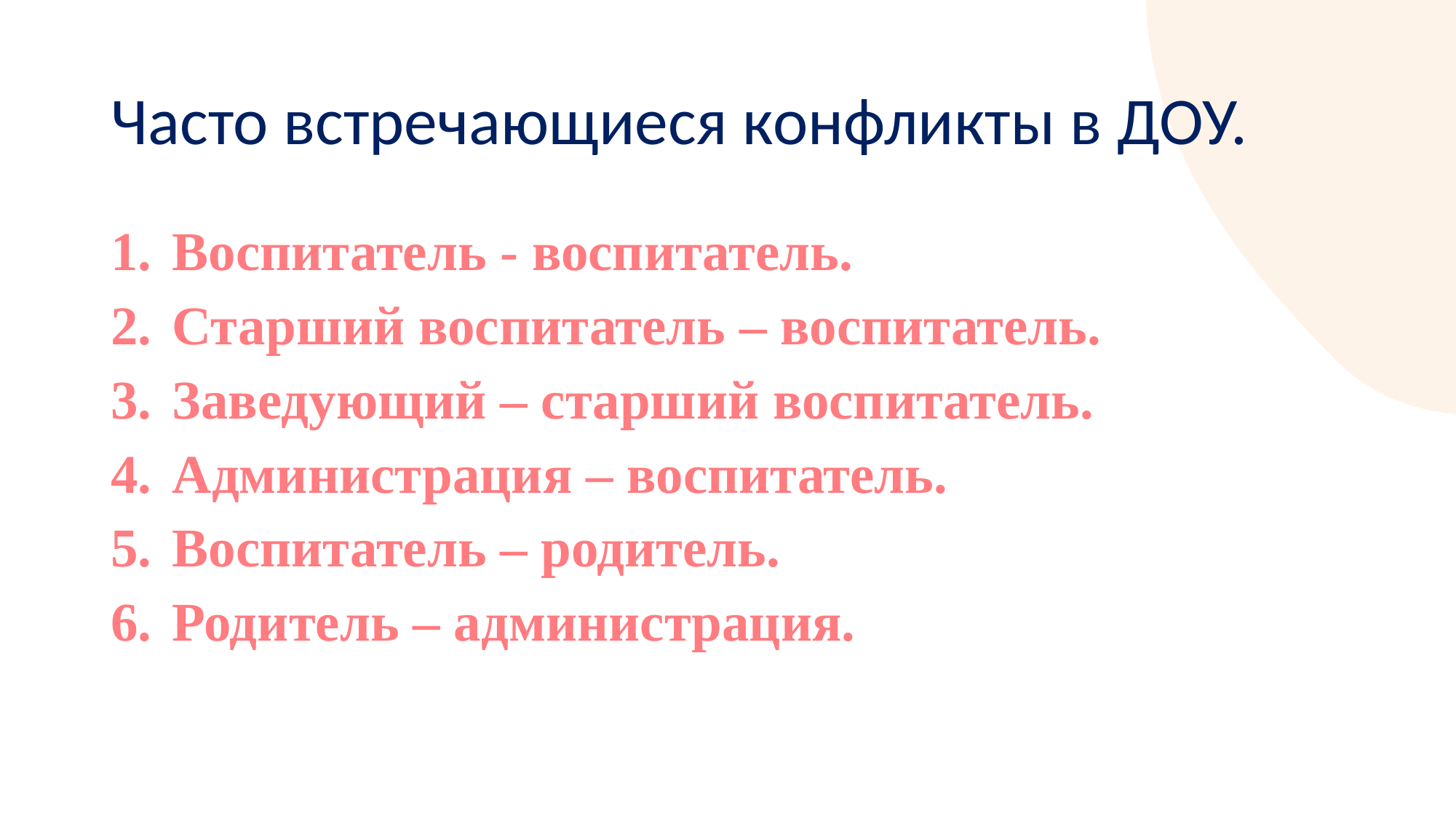

# Часто встречающиеся конфликты в ДОУ.
Воспитатель - воспитатель.
Старший воспитатель – воспитатель.
Заведующий – старший воспитатель.
Администрация – воспитатель.
Воспитатель – родитель.
Родитель – администрация.